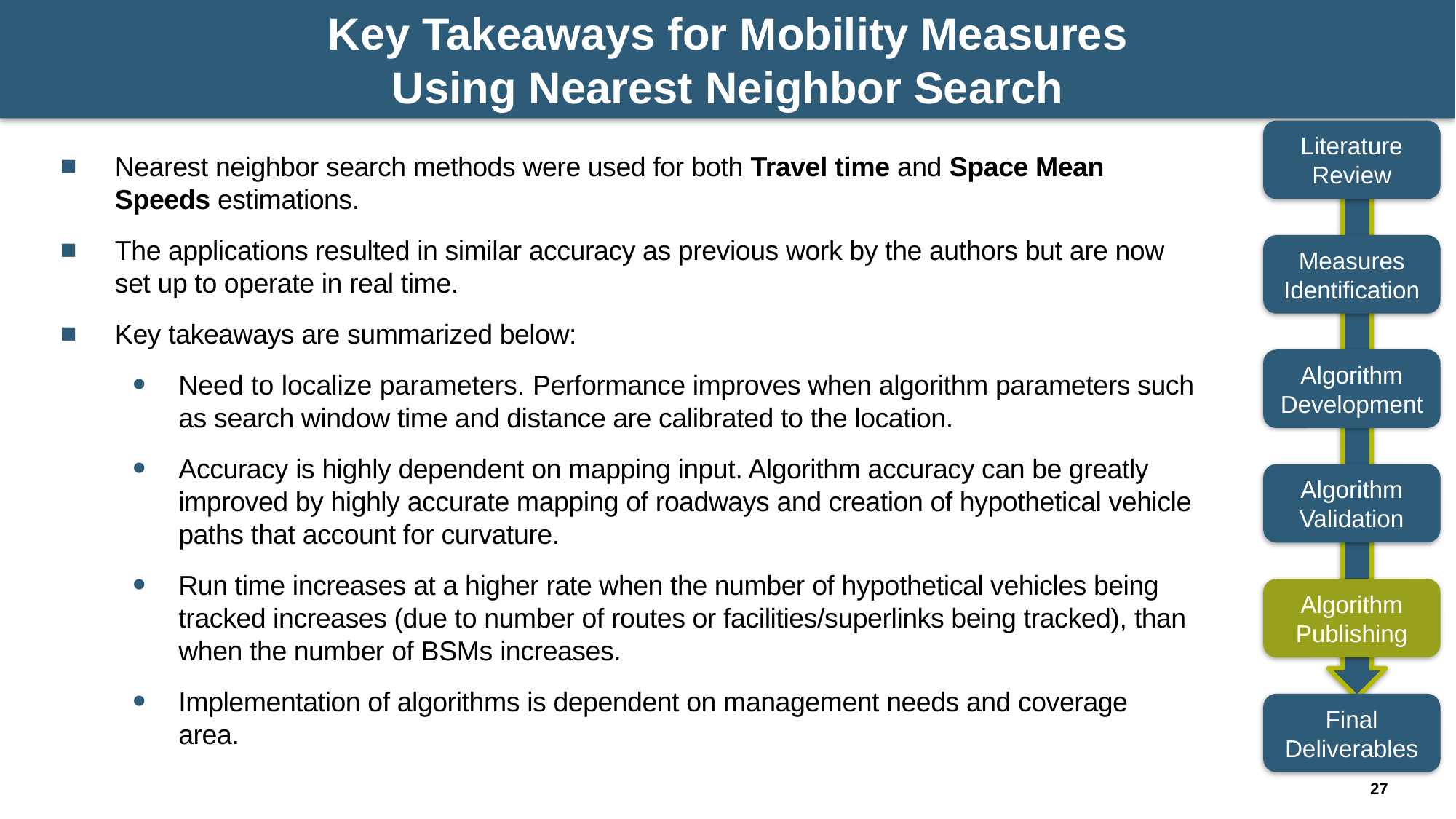

# Key Takeaways for Mobility Measures Using Nearest Neighbor Search
Literature Review
Nearest neighbor search methods were used for both Travel time and Space Mean Speeds estimations.
The applications resulted in similar accuracy as previous work by the authors but are now set up to operate in real time.
Key takeaways are summarized below:
Need to localize parameters. Performance improves when algorithm parameters such as search window time and distance are calibrated to the location.
Accuracy is highly dependent on mapping input. Algorithm accuracy can be greatly improved by highly accurate mapping of roadways and creation of hypothetical vehicle paths that account for curvature.
Run time increases at a higher rate when the number of hypothetical vehicles being tracked increases (due to number of routes or facilities/superlinks being tracked), than when the number of BSMs increases.
Implementation of algorithms is dependent on management needs and coverage area.

Measures Identification
Algorithm Development

Algorithm Validation
Algorithm Publishing
Final Deliverables